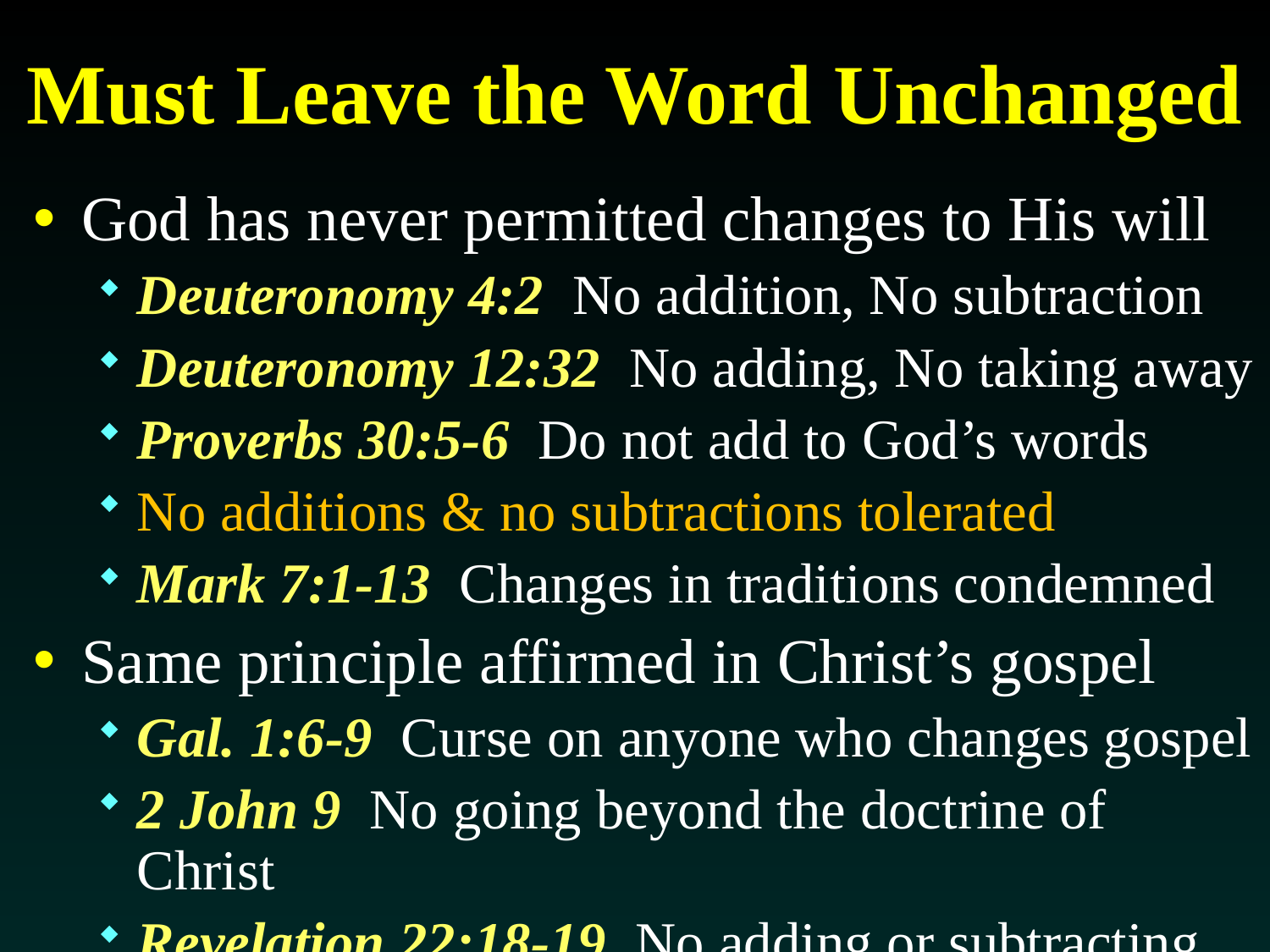

# Must Leave the Word Unchanged
God has never permitted changes to His will
Deuteronomy 4:2  No addition, No subtraction
Deuteronomy 12:32  No adding, No taking away
Proverbs 30:5-6  Do not add to God’s words
No additions & no subtractions tolerated
Mark 7:1-13  Changes in traditions condemned
Same principle affirmed in Christ’s gospel
Gal. 1:6-9  Curse on anyone who changes gospel
2 John 9  No going beyond the doctrine of Christ
Revelation 22:18-19  No adding or subtracting